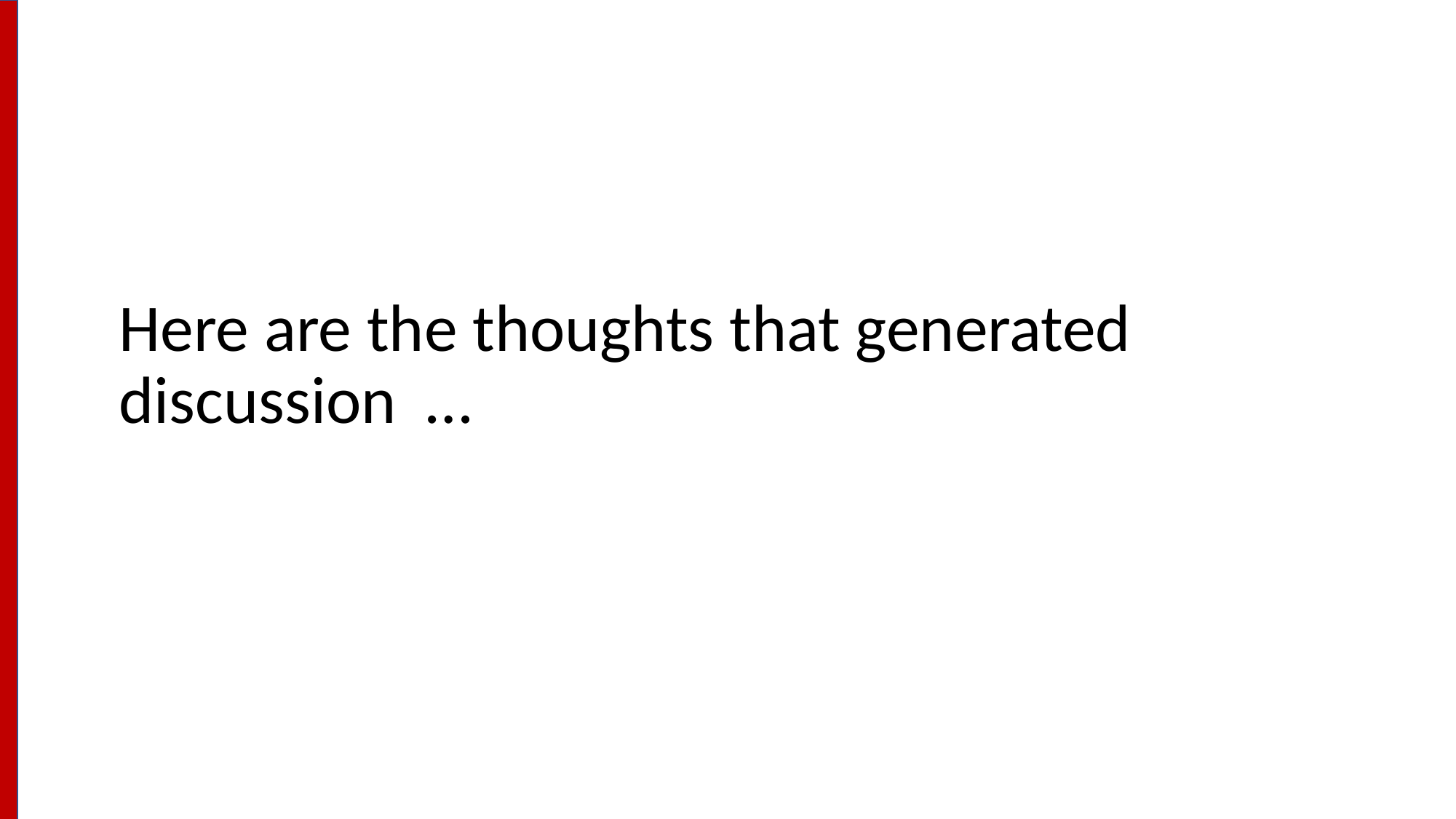

# Here are the thoughts that generated discussion  …